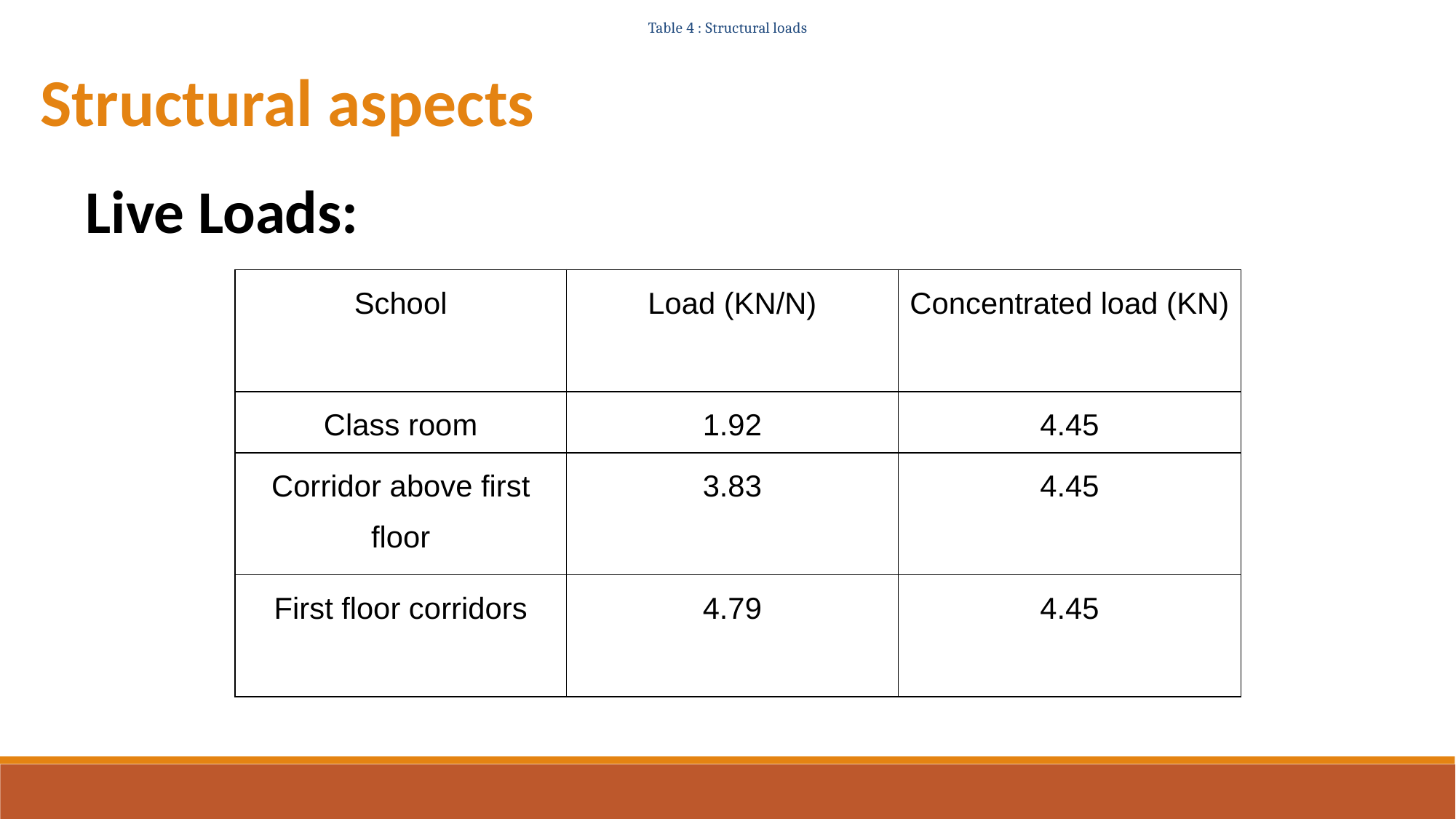

Table 4 : Structural loads
Structural aspects
Live Loads:
| School | Load (KN/N) | Concentrated load (KN) |
| --- | --- | --- |
| Class room | 1.92 | 4.45 |
| Corridor above first floor | 3.83 | 4.45 |
| First floor corridors | 4.79 | 4.45 |